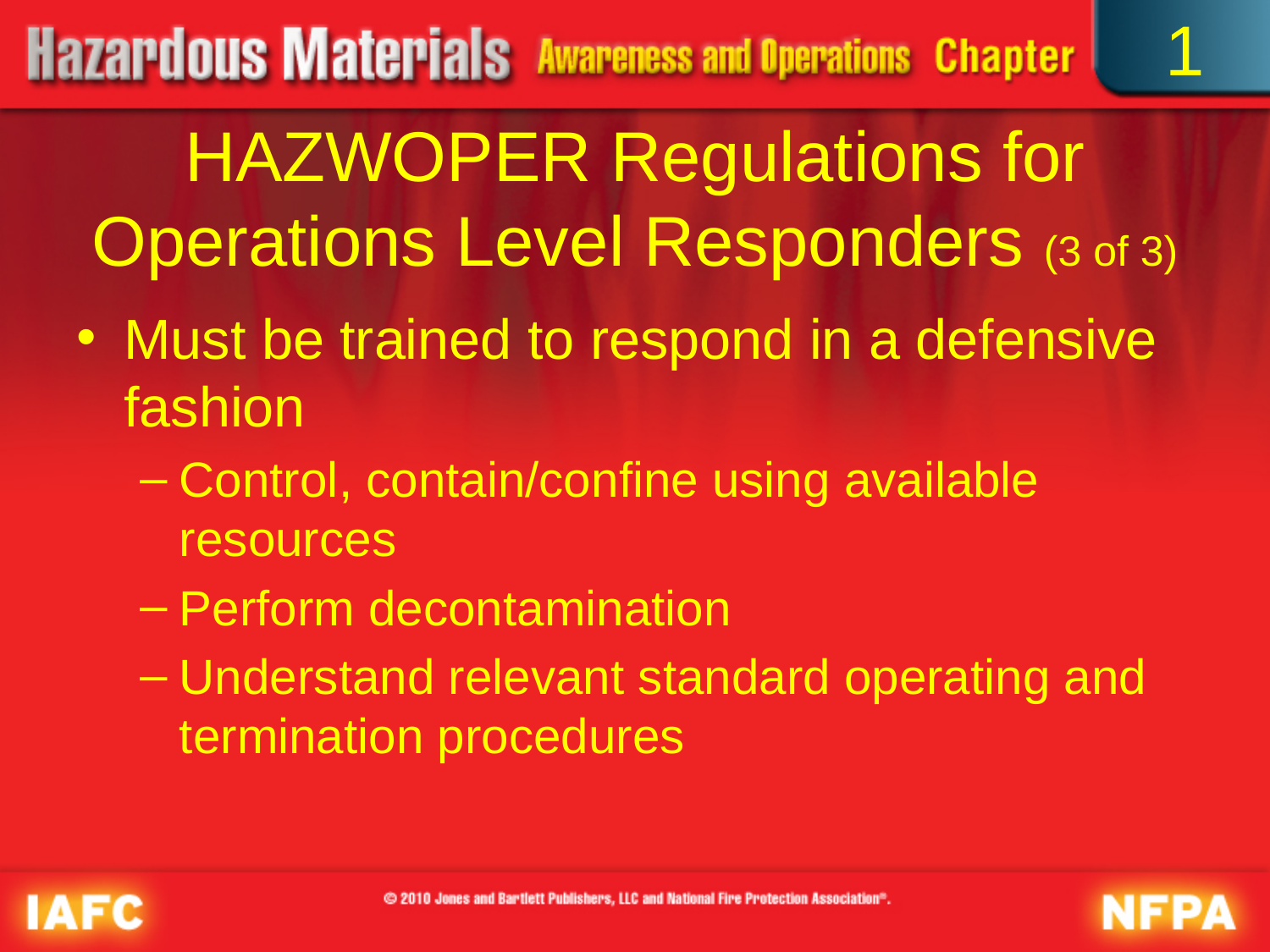

1
# HAZWOPER Regulations for Operations Level Responders (3 of 3)
Must be trained to respond in a defensive fashion
Control, contain/confine using available resources
Perform decontamination
Understand relevant standard operating and termination procedures